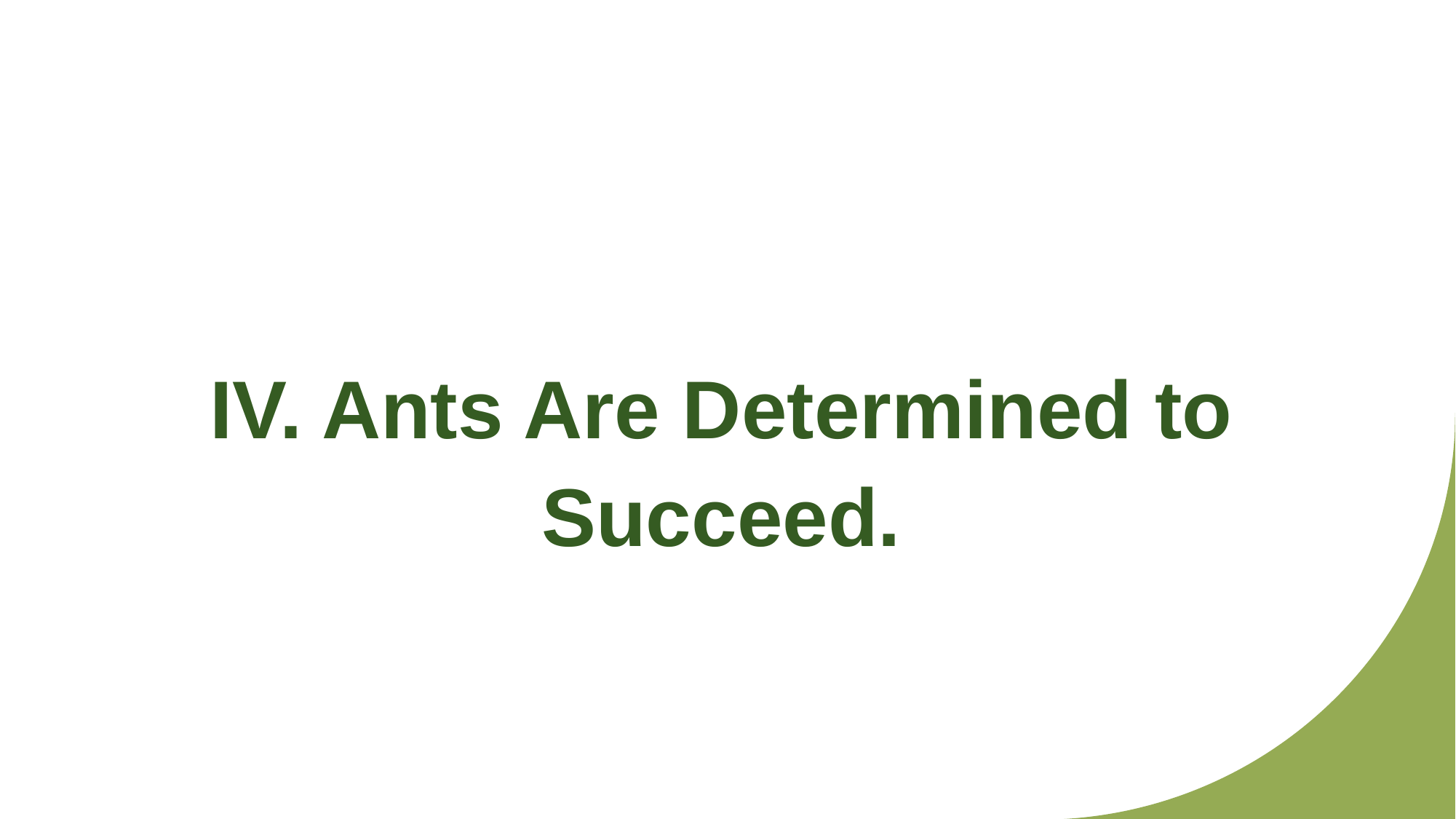

# IV. Ants Are Determined to Succeed.